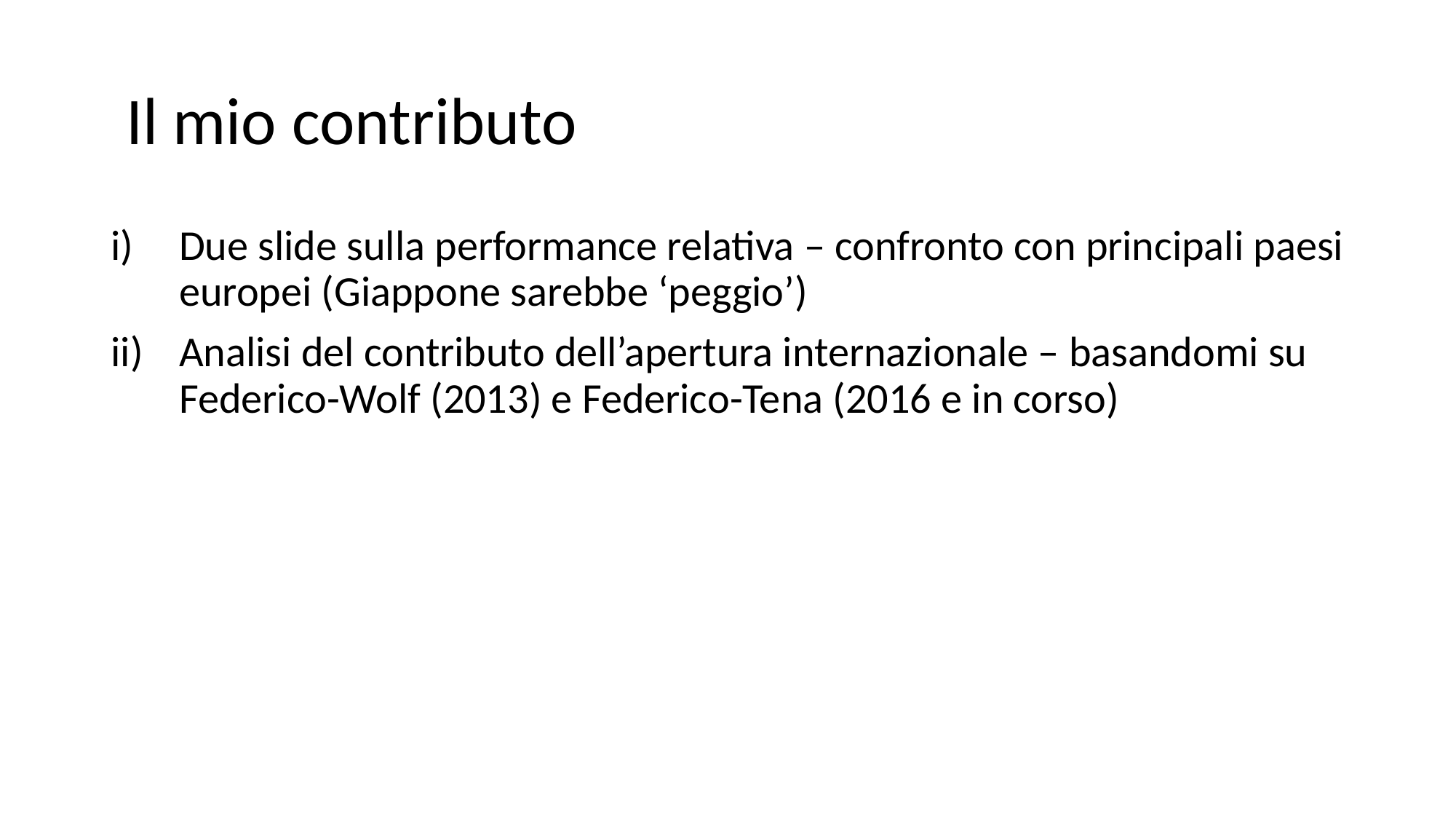

# Il mio contributo
Due slide sulla performance relativa – confronto con principali paesi europei (Giappone sarebbe ‘peggio’)
Analisi del contributo dell’apertura internazionale – basandomi su Federico-Wolf (2013) e Federico-Tena (2016 e in corso)